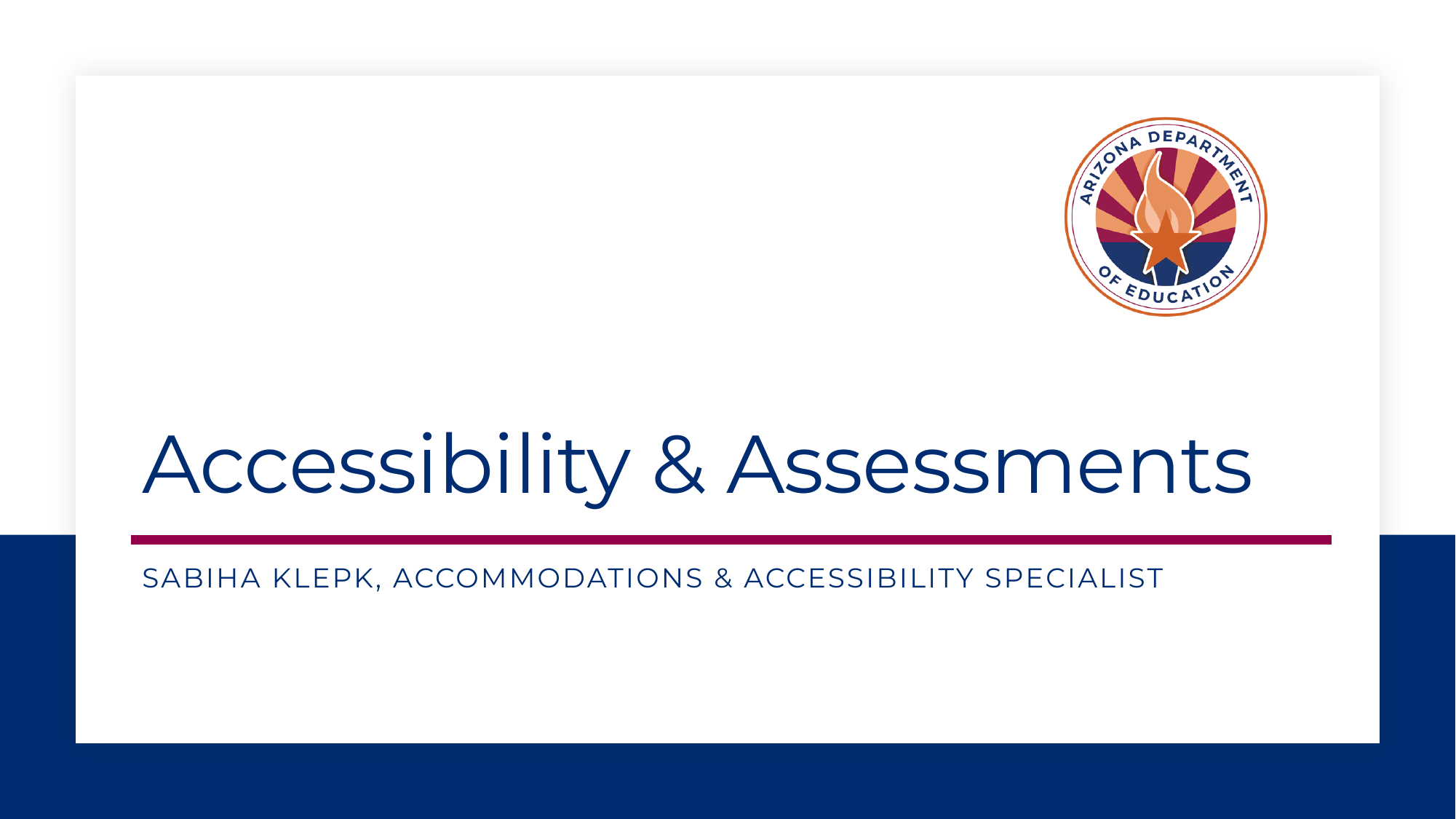

# Accessibility & Assessments
Sabiha Klepk, Accommodations & Accessibility Specialist